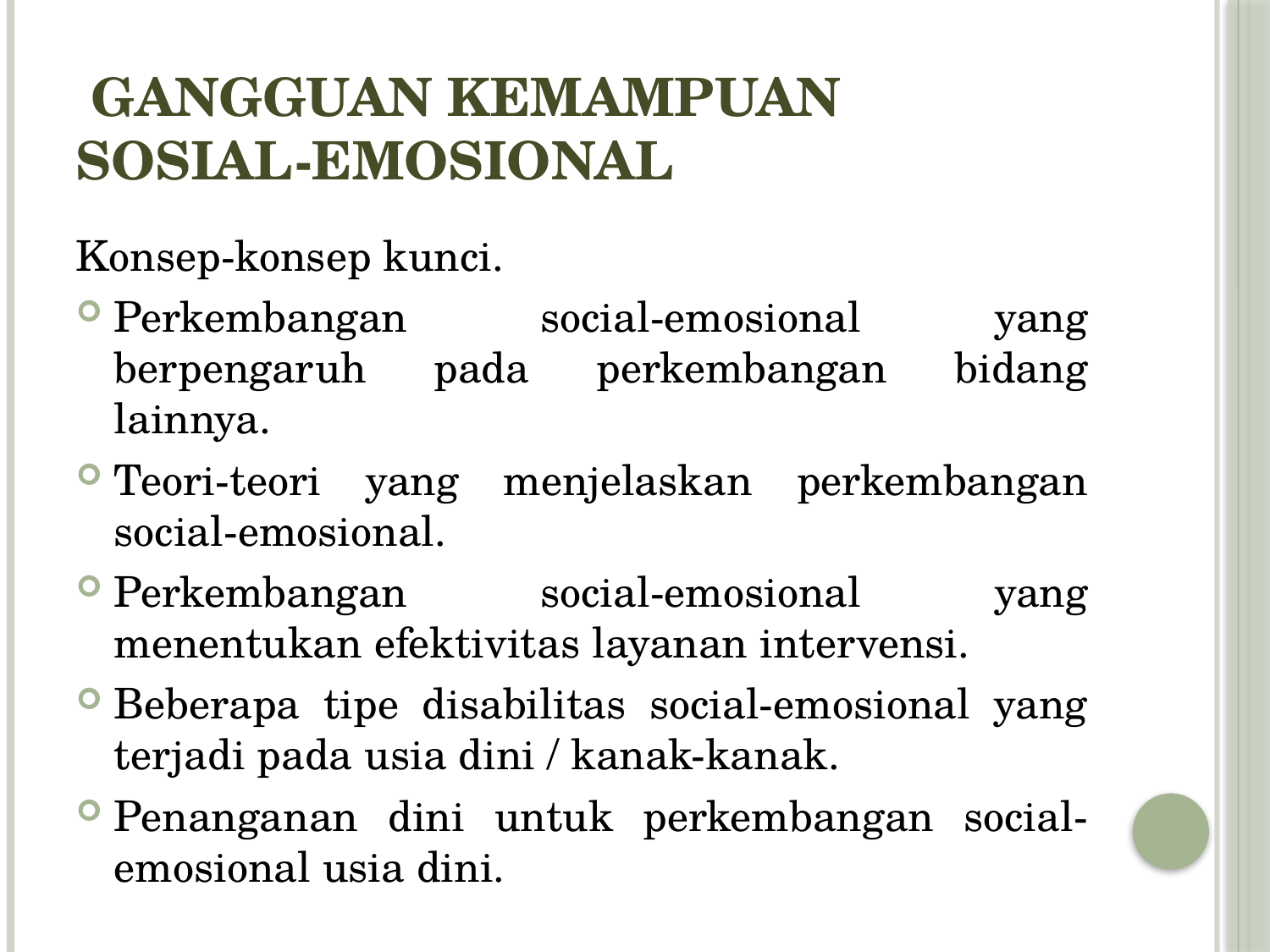

# Gangguan Kemampuan Sosial-Emosional
Konsep-konsep kunci.
Perkembangan social-emosional yang berpengaruh pada perkembangan bidang lainnya.
Teori-teori yang menjelaskan perkembangan social-emosional.
Perkembangan social-emosional yang menentukan efektivitas layanan intervensi.
Beberapa tipe disabilitas social-emosional yang terjadi pada usia dini / kanak-kanak.
Penanganan dini untuk perkembangan social-emosional usia dini.